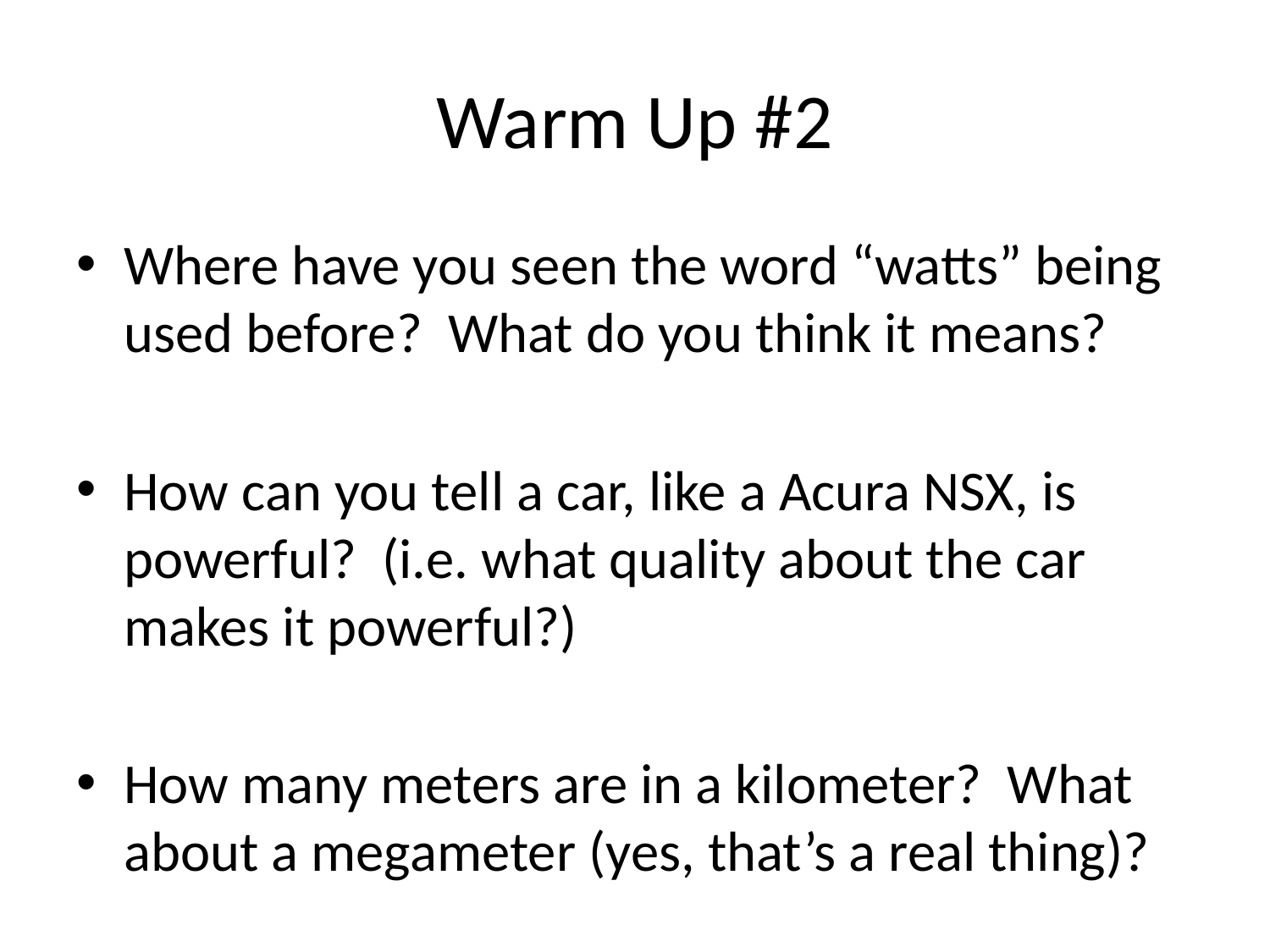

# Warm Up #2
Where have you seen the word “watts” being used before?  What do you think it means?

How can you tell a car, like a Acura NSX, is powerful?  (i.e. what quality about the car makes it powerful?)

How many meters are in a kilometer?  What about a megameter (yes, that’s a real thing)?